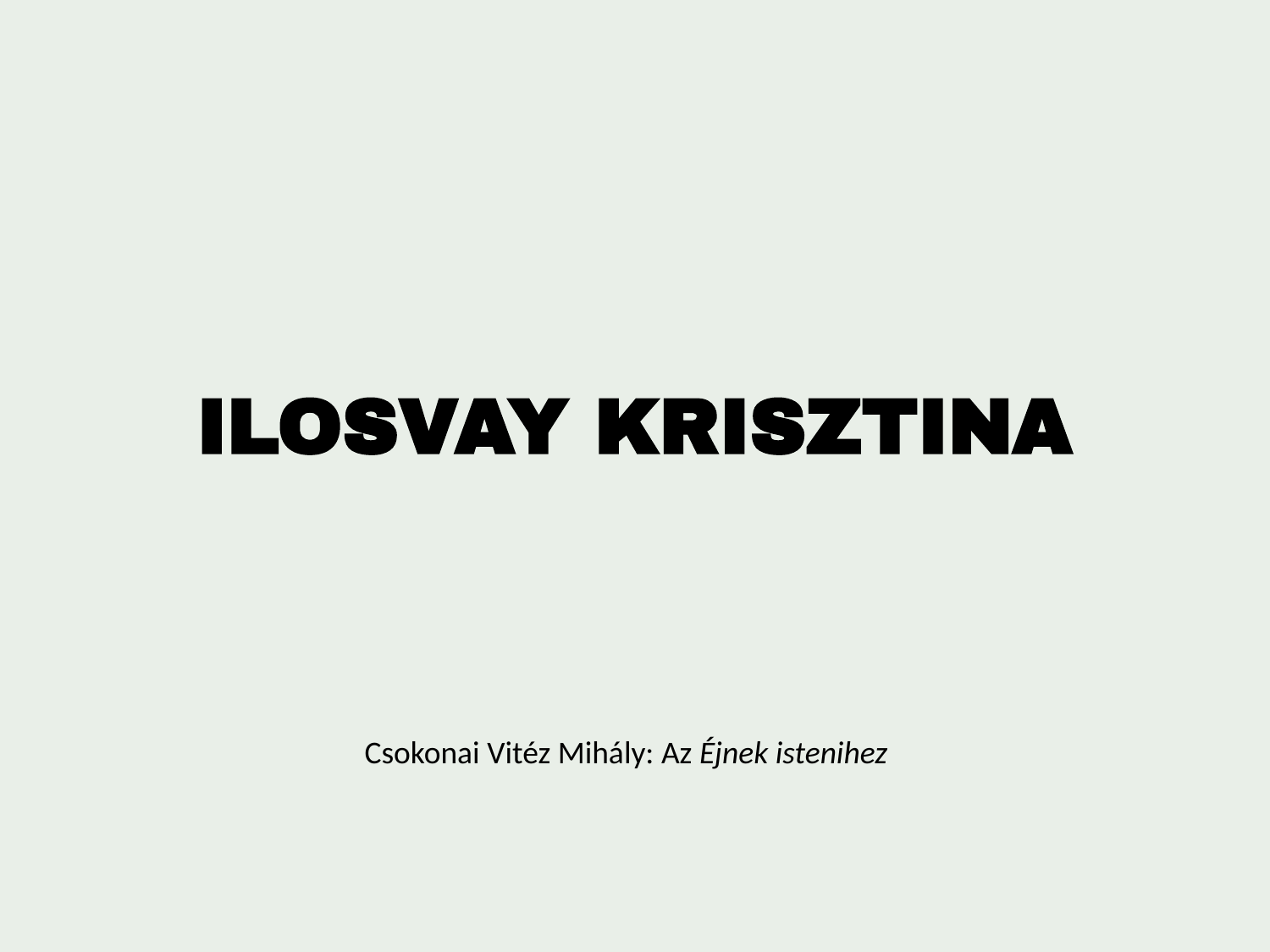

ILOSVAY KRISZTINA
 Csokonai Vitéz Mihály: Az Éjnek istenihez